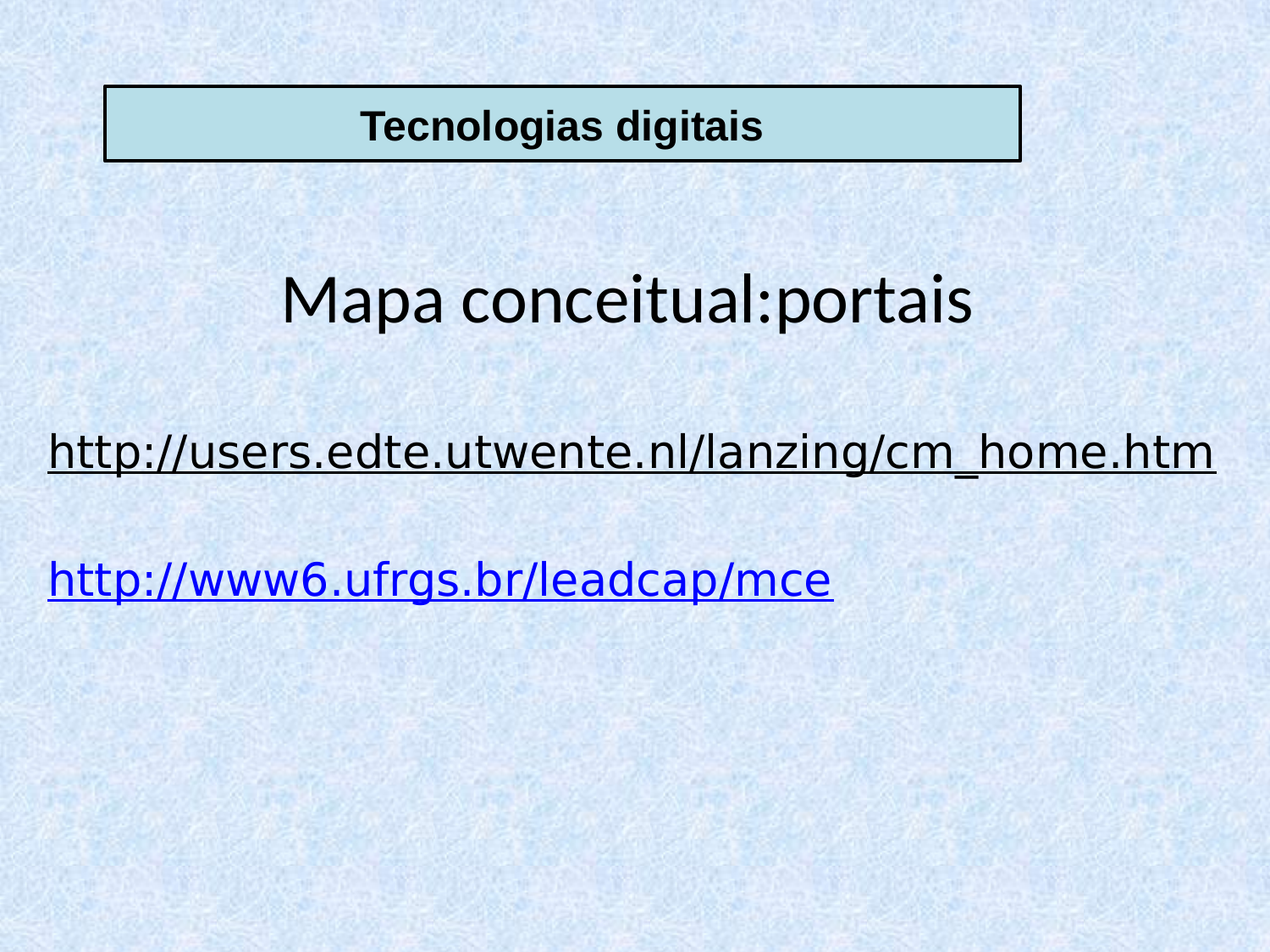

Tecnologias digitais
Mapa conceitual:portais
http://users.edte.utwente.nl/lanzing/cm_home.htm

http://www6.ufrgs.br/leadcap/mce

16